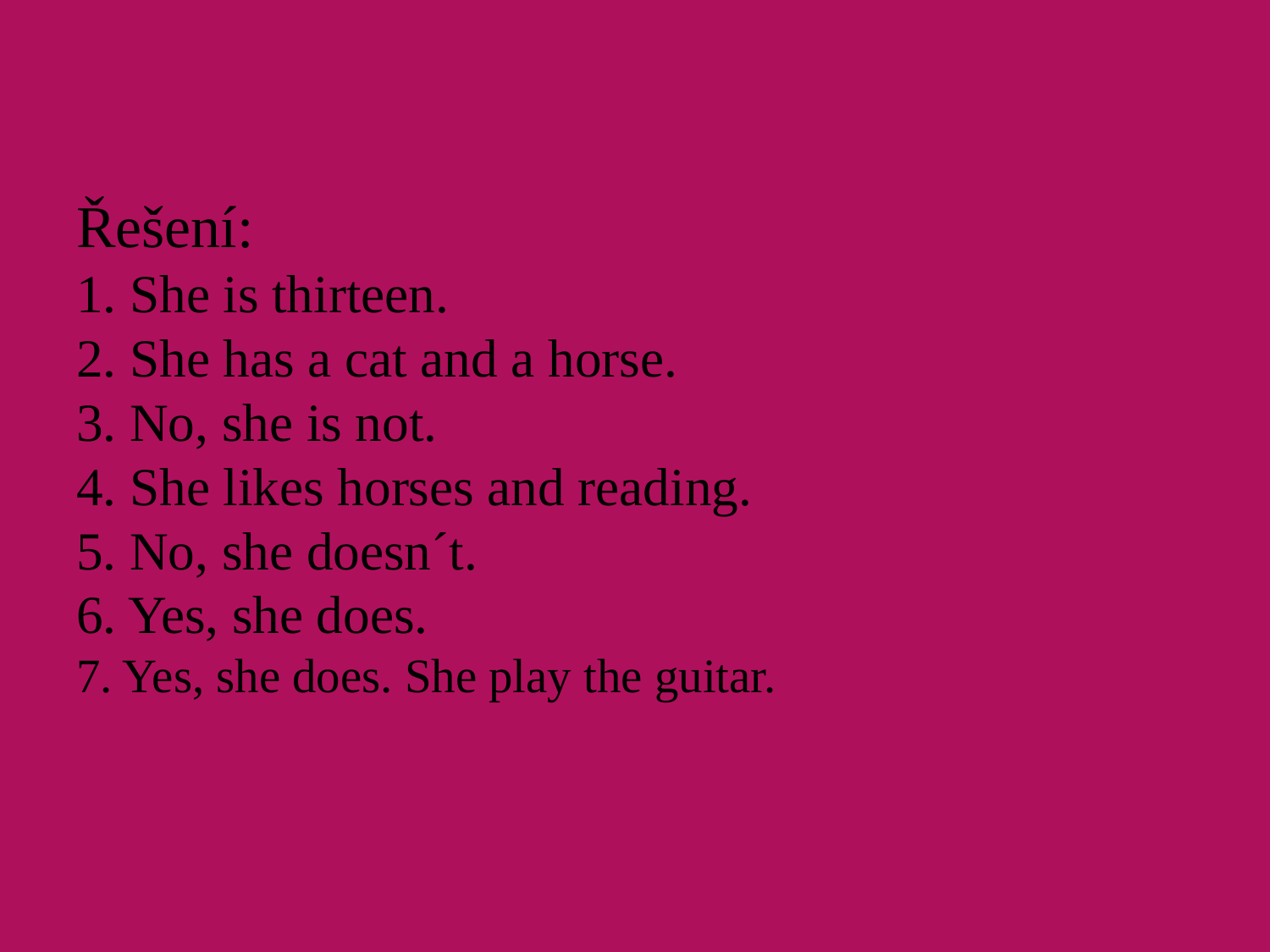

# Řešení: 1. She is thirteen. 2. She has a cat and a horse. 3. No, she is not. 4. She likes horses and reading. 5. No, she doesn´t. 6. Yes, she does. 7. Yes, she does. She play the guitar.